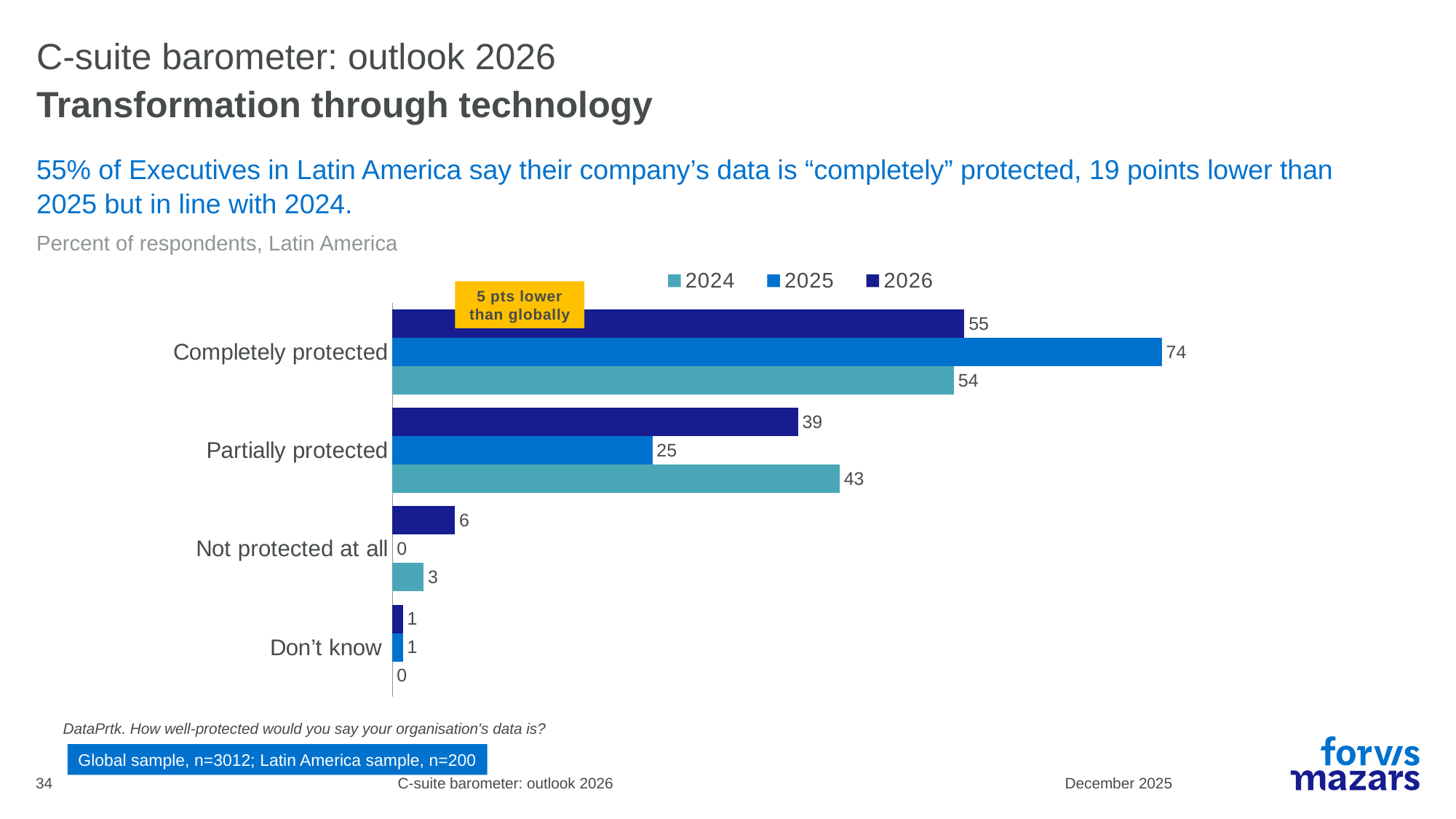

# C-suite barometer: outlook 2026
Transformation through technology
55% of Executives in Latin America say their company’s data is “completely” protected, 19 points lower than 2025 but in line with 2024.
Percent of respondents, Latin America

### Chart

| Category | 2026 | 2025 | 2024 |
|---|---|---|---|
| Completely protected | 55.0 | 74.0 | 54.0 |
| Partially protected | 39.0 | 25.0 | 43.0 |
| Not protected at all | 6.0 | 0.0 | 3.0 |
| Don’t know  | 1.0 | 1.0 | 0.0 |
5 pts lower than globally
DataPrtk. How well-protected would you say your organisation's data is?
Global sample, n=3012; Latin America sample, n=200
34
C-suite barometer: outlook 2026
December 2025